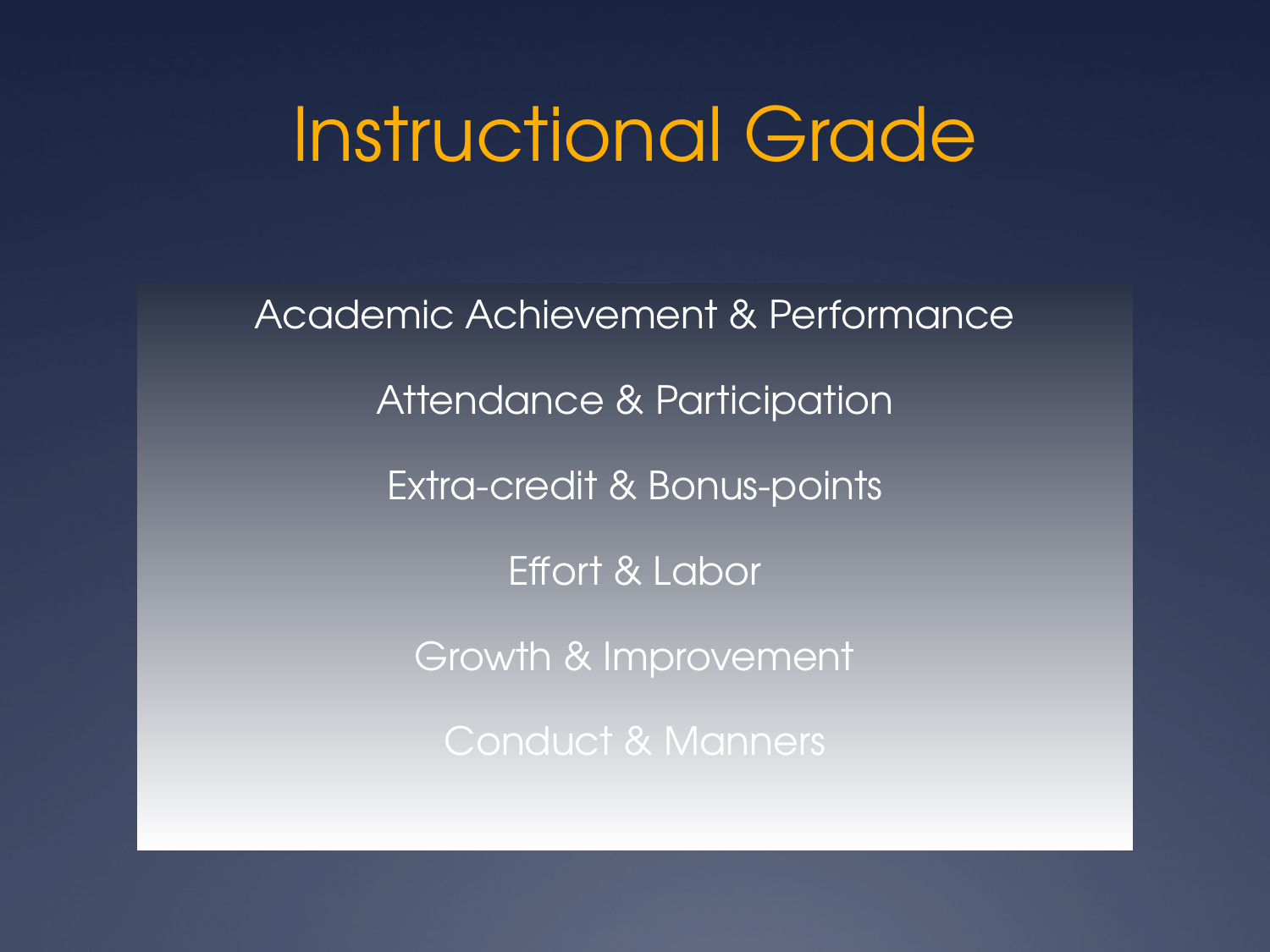

# Instructional Grade
Academic Achievement & Performance
Attendance & Participation
Extra-credit & Bonus-points
Effort & Labor
Growth & Improvement
Conduct & Manners